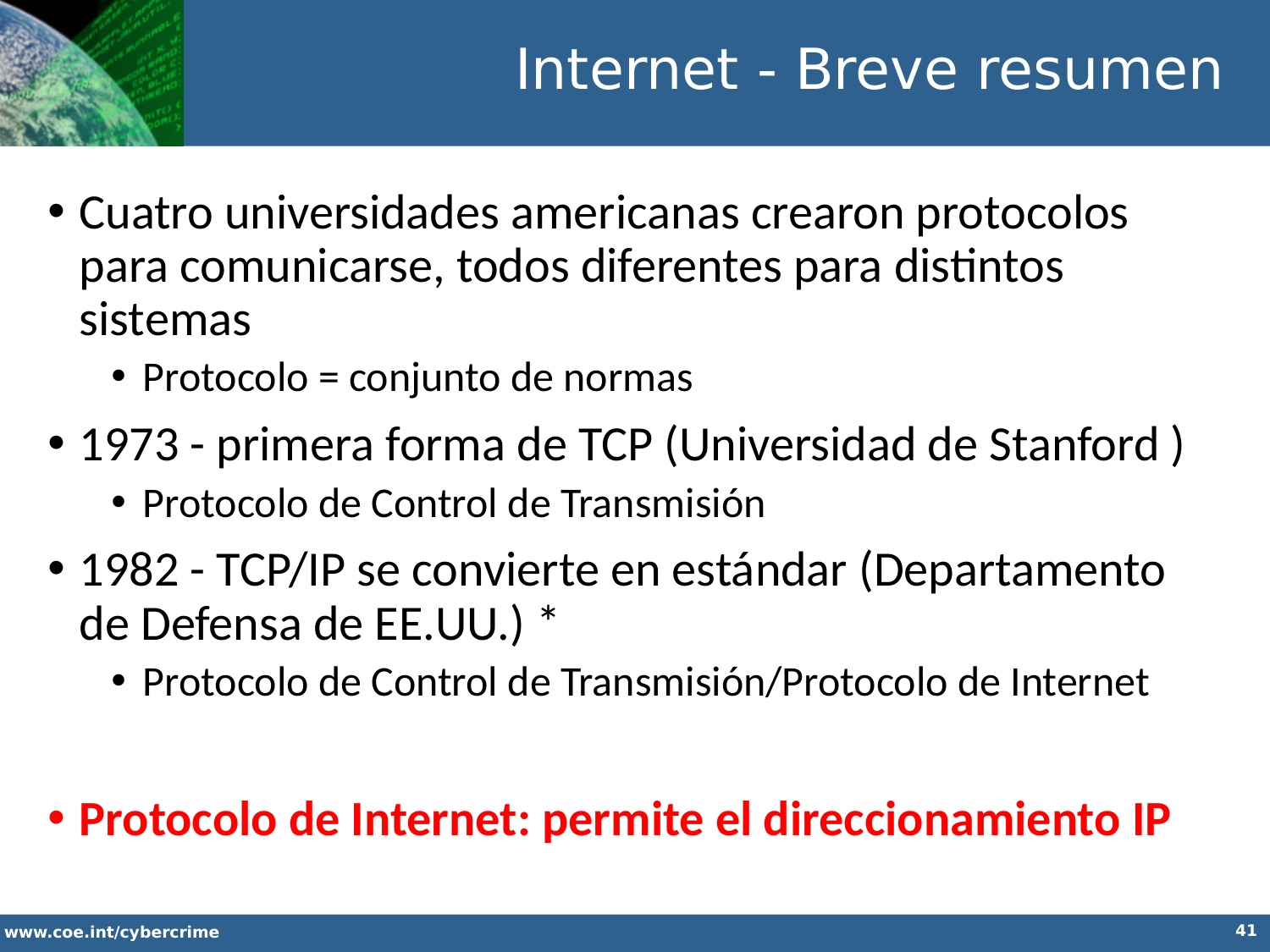

Internet - Breve resumen
Cuatro universidades americanas crearon protocolos para comunicarse, todos diferentes para distintos sistemas
Protocolo = conjunto de normas
1973 - primera forma de TCP (Universidad de Stanford )
Protocolo de Control de Transmisión
1982 - TCP/IP se convierte en estándar (Departamento de Defensa de EE.UU.) *
Protocolo de Control de Transmisión/Protocolo de Internet

Protocolo de Internet: permite el direccionamiento IP